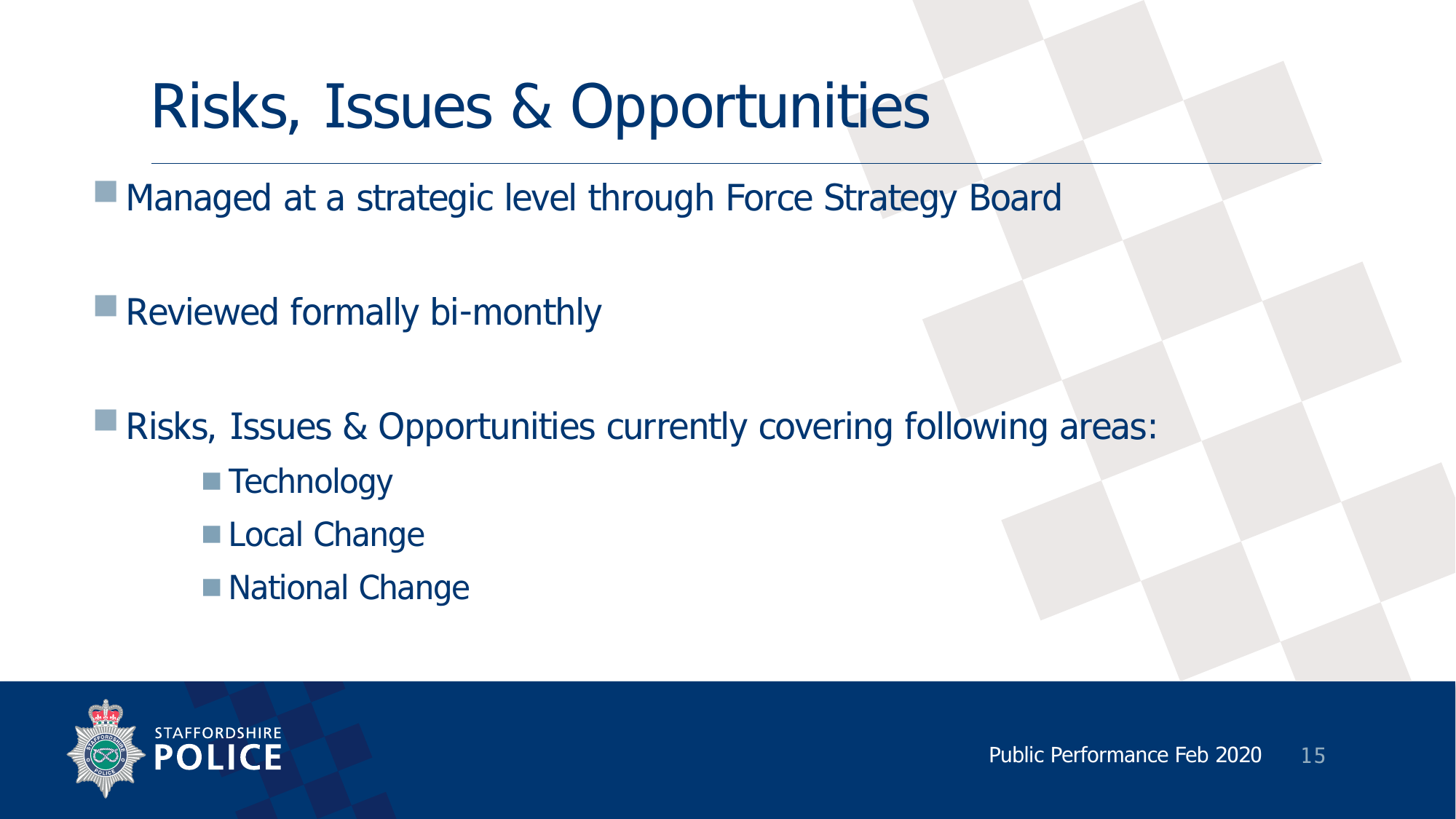

# Risks, Issues & Opportunities
Managed at a strategic level through Force Strategy Board

Reviewed formally bi-monthly

Risks, Issues & Opportunities currently covering following areas:
Technology
Local Change
National Change
 Public Performance Feb 2020
15